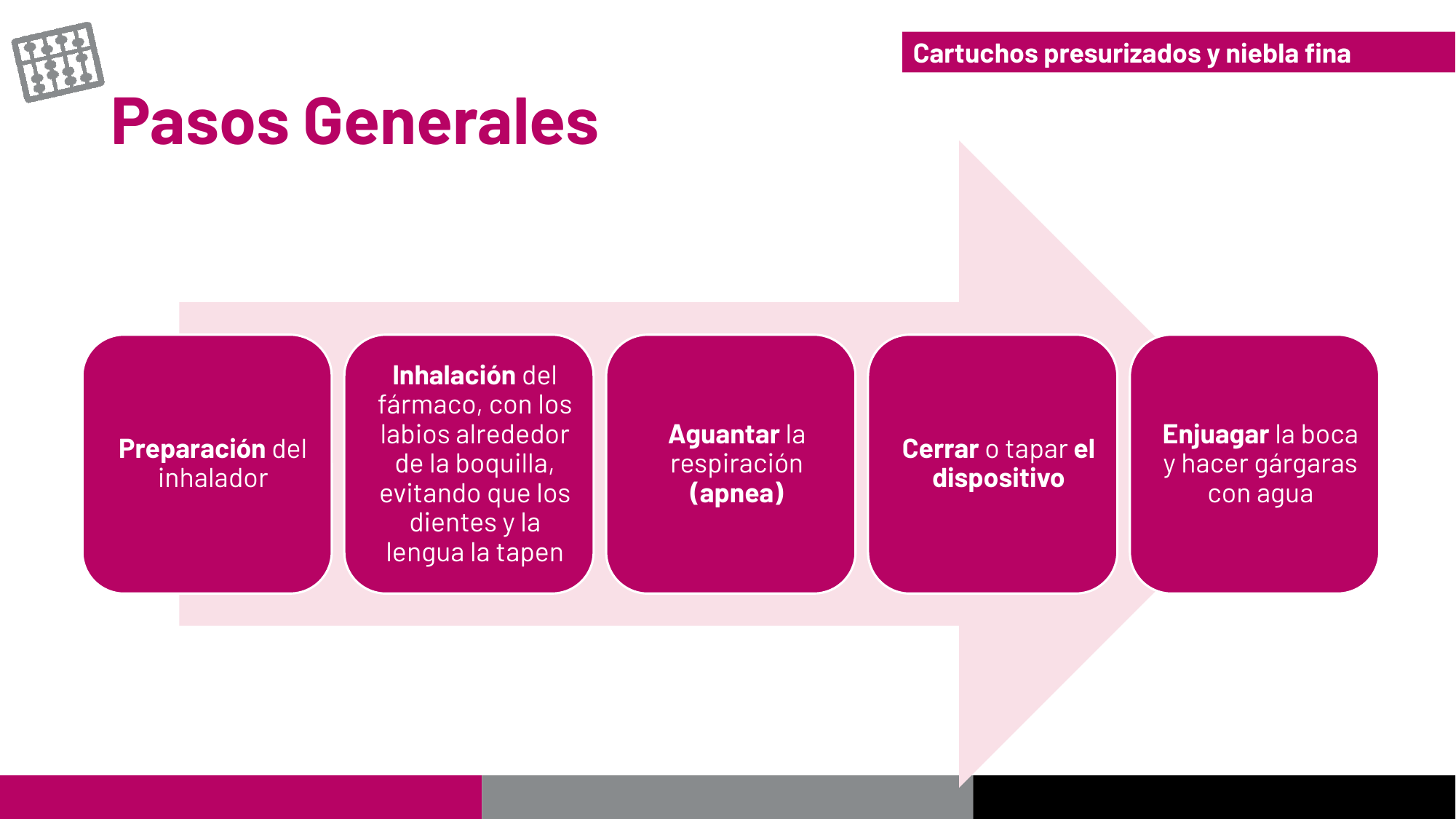

Cartuchos presurizados y niebla fina
# Pasos Generales
Preparación del inhalador
Inhalación del fármaco, con los labios alrededor de la boquilla, evitando que los dientes y la lengua la tapen
Aguantar la respiración (apnea)
Cerrar o tapar el dispositivo
Enjuagar la boca y hacer gárgaras con agua